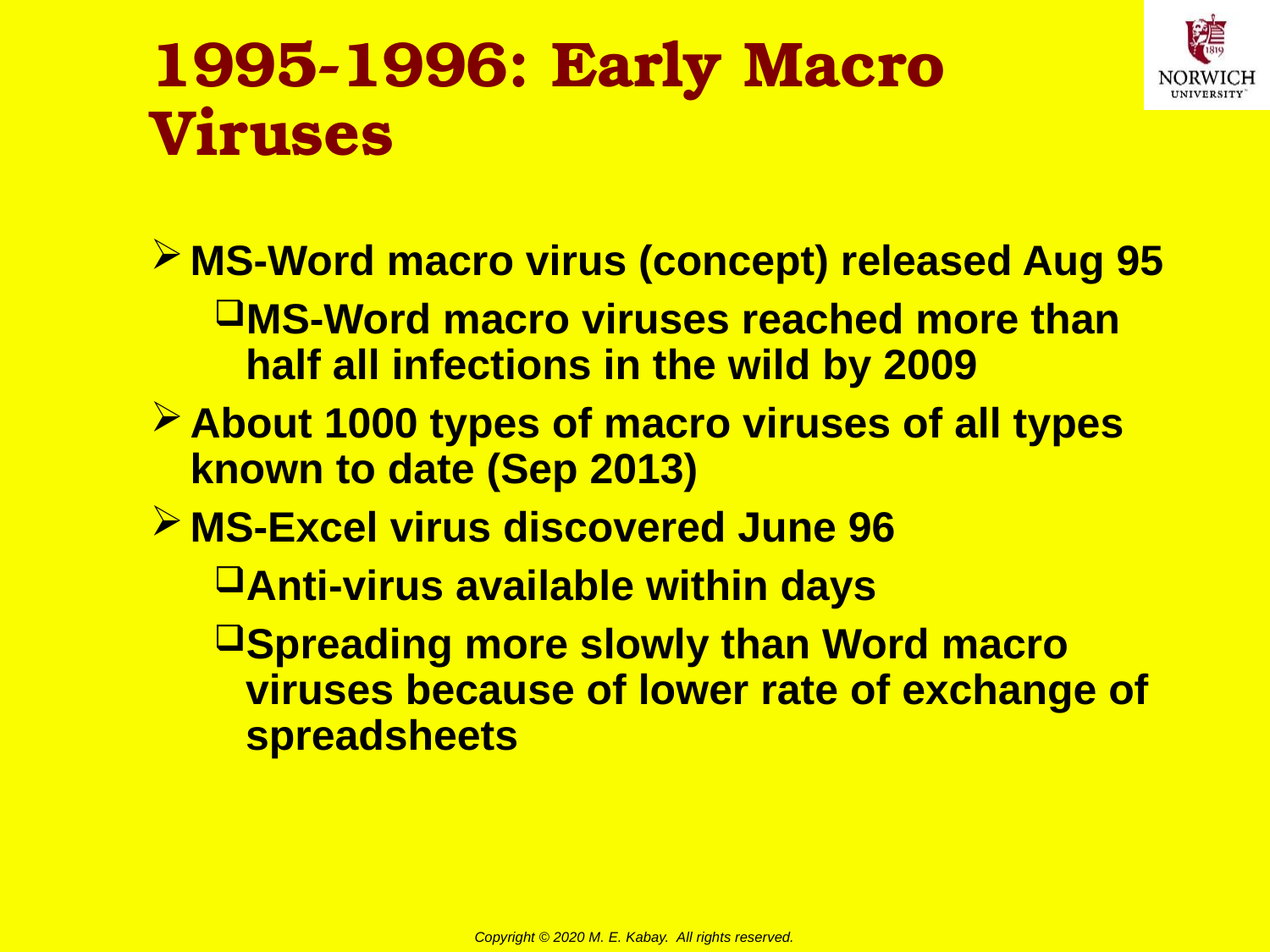

# 1995-1996: Early Macro Viruses
MS-Word macro virus (concept) released Aug 95
MS-Word macro viruses reached more than half all infections in the wild by 2009
About 1000 types of macro viruses of all types known to date (Sep 2013)
MS-Excel virus discovered June 96
Anti-virus available within days
Spreading more slowly than Word macro viruses because of lower rate of exchange of spreadsheets